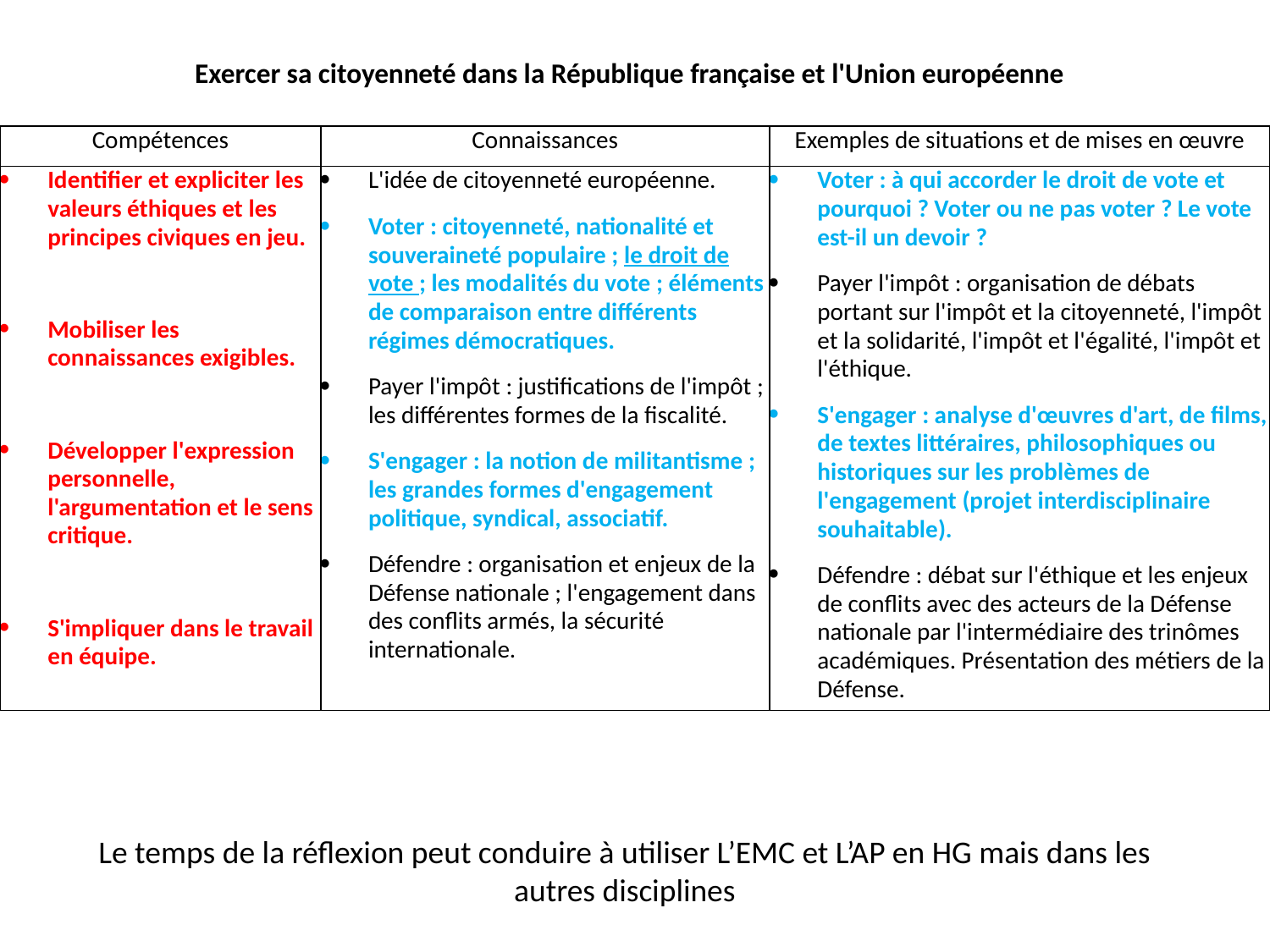

Exercer sa citoyenneté dans la République française et l'Union européenne

| Compétences | Connaissances | Exemples de situations et de mises en œuvre |
| --- | --- | --- |
| Identifier et expliciter les valeurs éthiques et les principes civiques en jeu.   Mobiliser les connaissances exigibles.   Développer l'expression personnelle, l'argumentation et le sens critique.   S'impliquer dans le travail en équipe. | L'idée de citoyenneté européenne. Voter : citoyenneté, nationalité et souveraineté populaire ; le droit de vote ; les modalités du vote ; éléments de comparaison entre différents régimes démocratiques. Payer l'impôt : justifications de l'impôt ; les différentes formes de la fiscalité. S'engager : la notion de militantisme ; les grandes formes d'engagement politique, syndical, associatif. Défendre : organisation et enjeux de la Défense nationale ; l'engagement dans des conflits armés, la sécurité internationale. | Voter : à qui accorder le droit de vote et pourquoi ? Voter ou ne pas voter ? Le vote est-il un devoir ? Payer l'impôt : organisation de débats portant sur l'impôt et la citoyenneté, l'impôt et la solidarité, l'impôt et l'égalité, l'impôt et l'éthique. S'engager : analyse d'œuvres d'art, de films, de textes littéraires, philosophiques ou historiques sur les problèmes de l'engagement (projet interdisciplinaire souhaitable). Défendre : débat sur l'éthique et les enjeux de conflits avec des acteurs de la Défense nationale par l'intermédiaire des trinômes académiques. Présentation des métiers de la Défense. |
Le temps de la réflexion peut conduire à utiliser L’EMC et L’AP en HG mais dans les autres disciplines